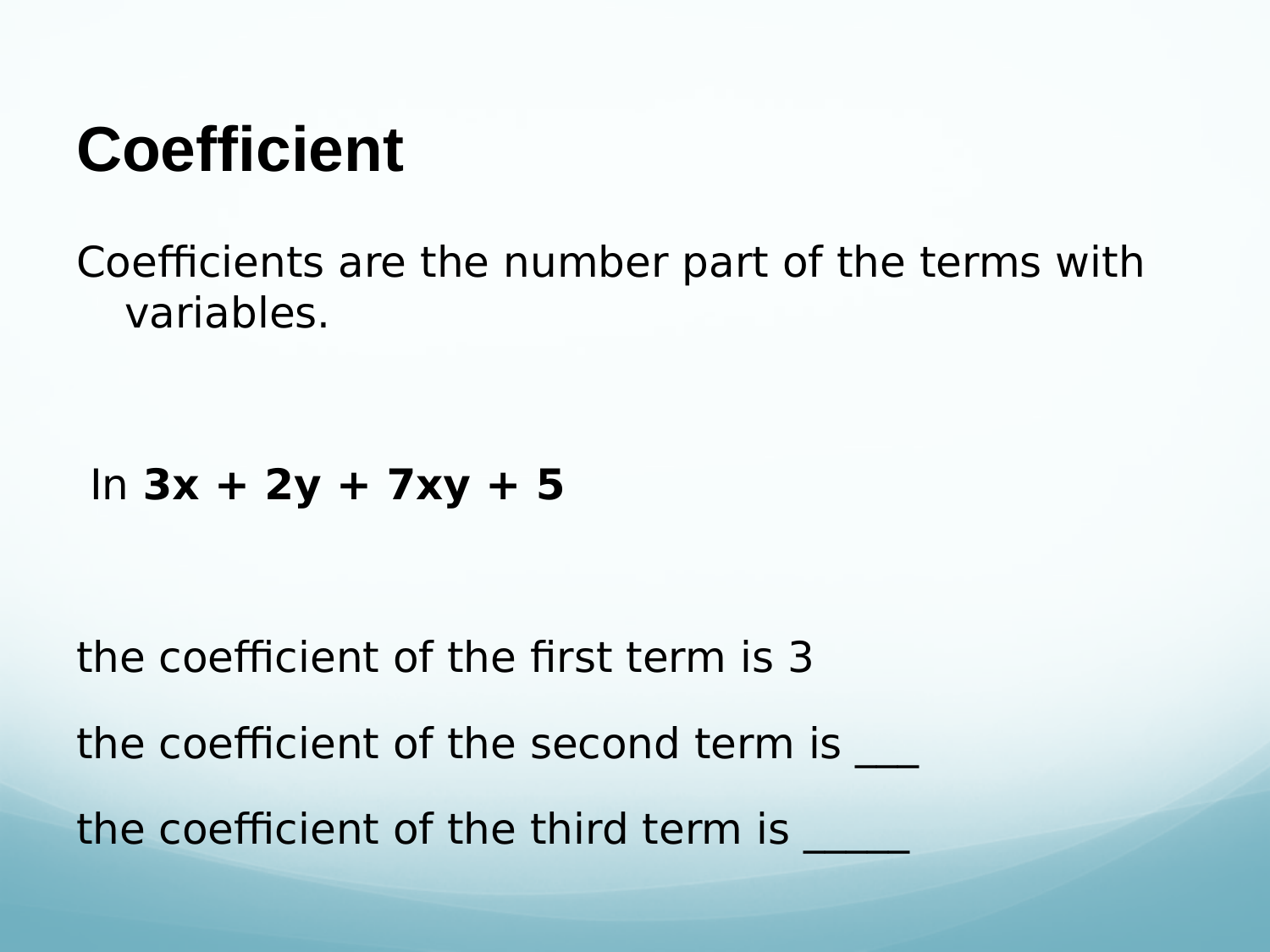

# Coefficient
Coefficients are the number part of the terms with variables.

 In 3x + 2y + 7xy + 5

the coefficient of the first term is 3
the coefficient of the second term is ___
the coefficient of the third term is _____